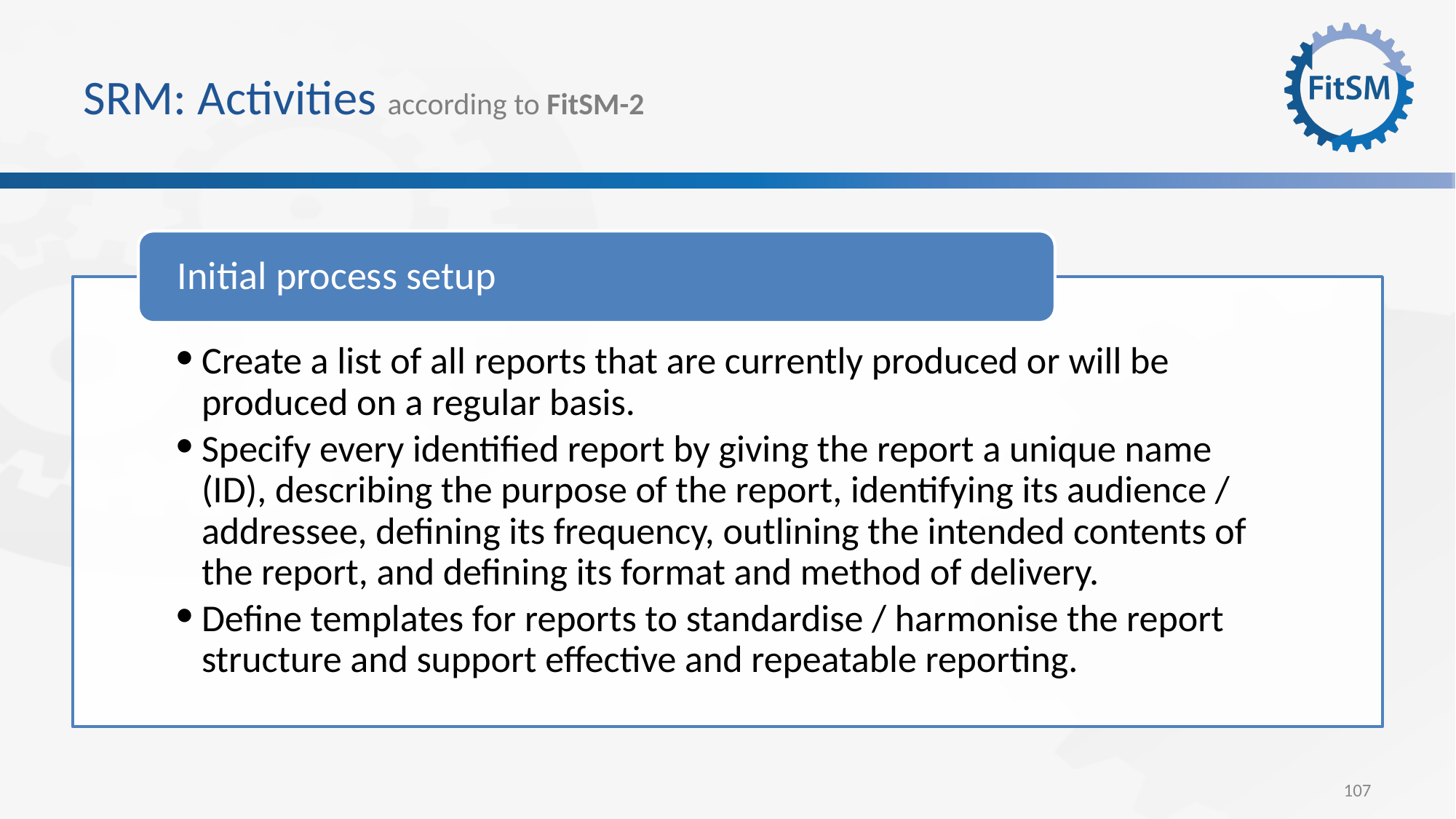

# SRM: Activities according to FitSM-2

Initial process setup

Create a list of all reports that are currently produced or will be produced on a regular basis.
Specify every identified report by giving the report a unique name (ID), describing the purpose of the report, identifying its audience / addressee, defining its frequency, outlining the intended contents of the report, and defining its format and method of delivery.
Define templates for reports to standardise / harmonise the report structure and support effective and repeatable reporting.
107